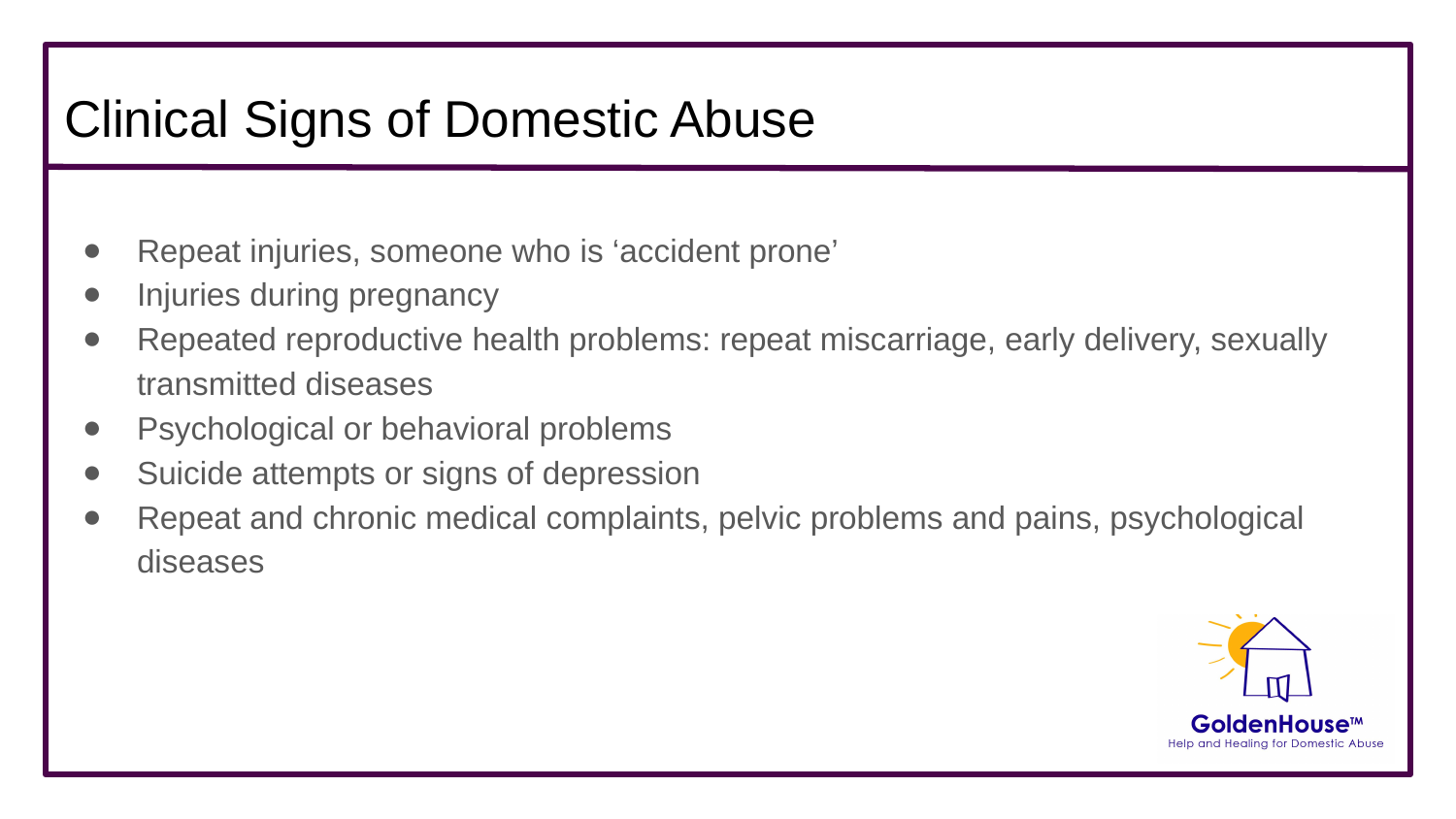

# Clinical Signs of Domestic Abuse
Repeat injuries, someone who is ‘accident prone’
Injuries during pregnancy
Repeated reproductive health problems: repeat miscarriage, early delivery, sexually transmitted diseases
Psychological or behavioral problems
Suicide attempts or signs of depression
Repeat and chronic medical complaints, pelvic problems and pains, psychological diseases